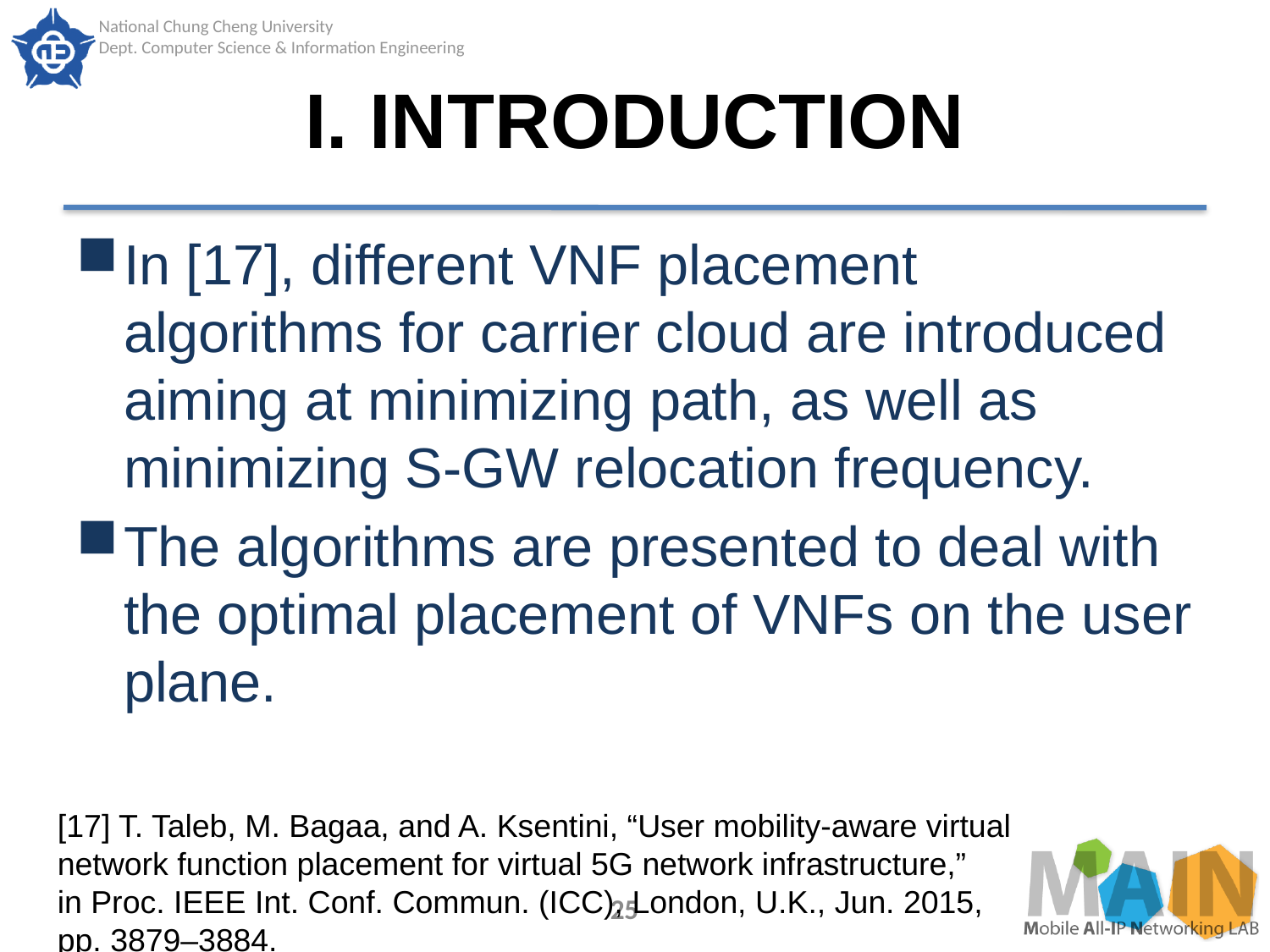

# I. INTRODUCTION
In [17], different VNF placement algorithms for carrier cloud are introduced aiming at minimizing path, as well as minimizing S-GW relocation frequency.
The algorithms are presented to deal with the optimal placement of VNFs on the user plane.

[17] T. Taleb, M. Bagaa, and A. Ksentini, “User mobility-aware virtual
network function placement for virtual 5G network infrastructure,”
in Proc. IEEE Int. Conf. Commun. (ICC), London, U.K., Jun. 2015,
pp. 3879–3884.
25